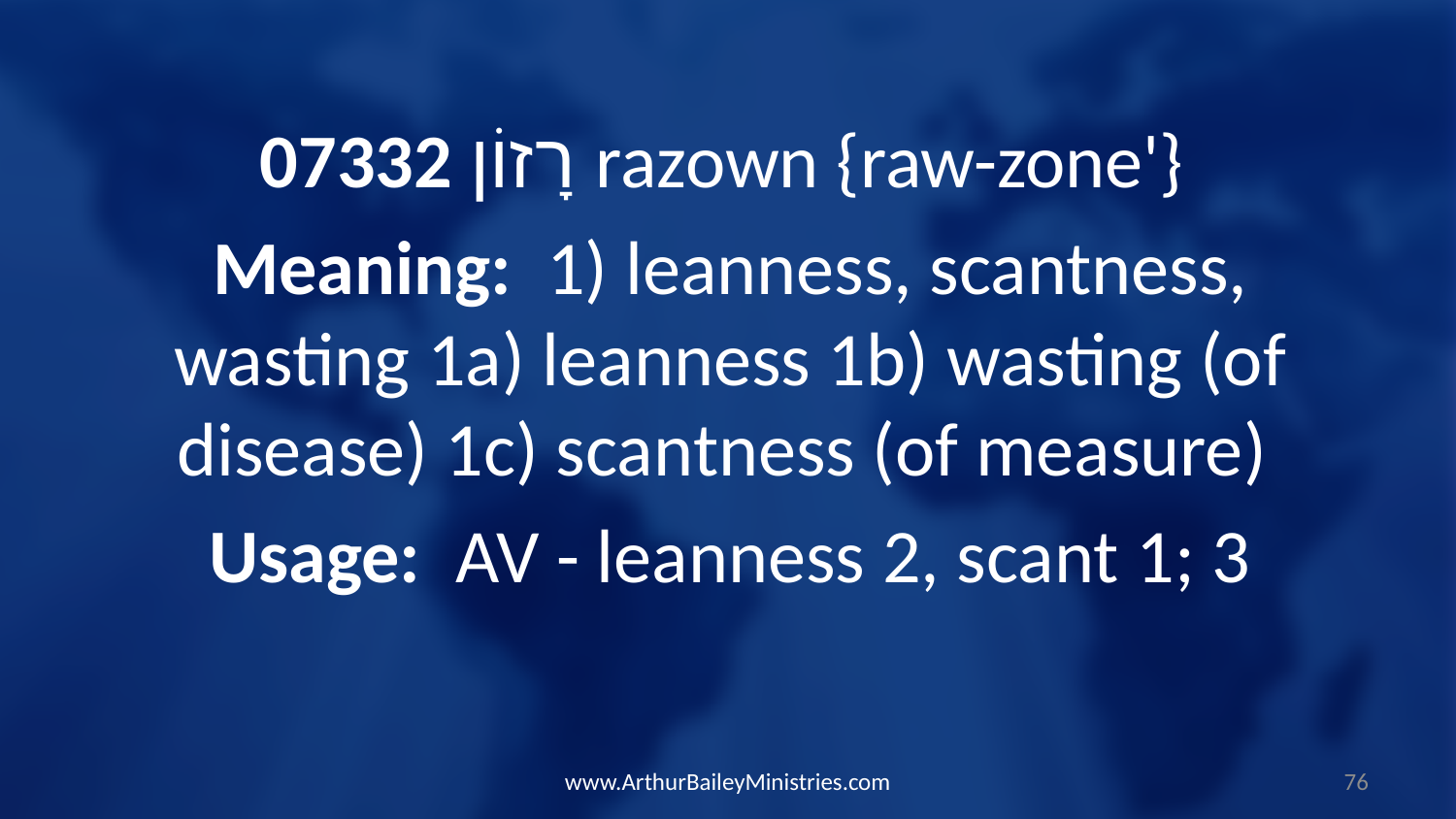

07332 רָזוֹן razown {raw-zone'}
Meaning:  1) leanness, scantness, wasting 1a) leanness 1b) wasting (of disease) 1c) scantness (of measure)
Usage:  AV - leanness 2, scant 1; 3

www.ArthurBaileyMinistries.com
76